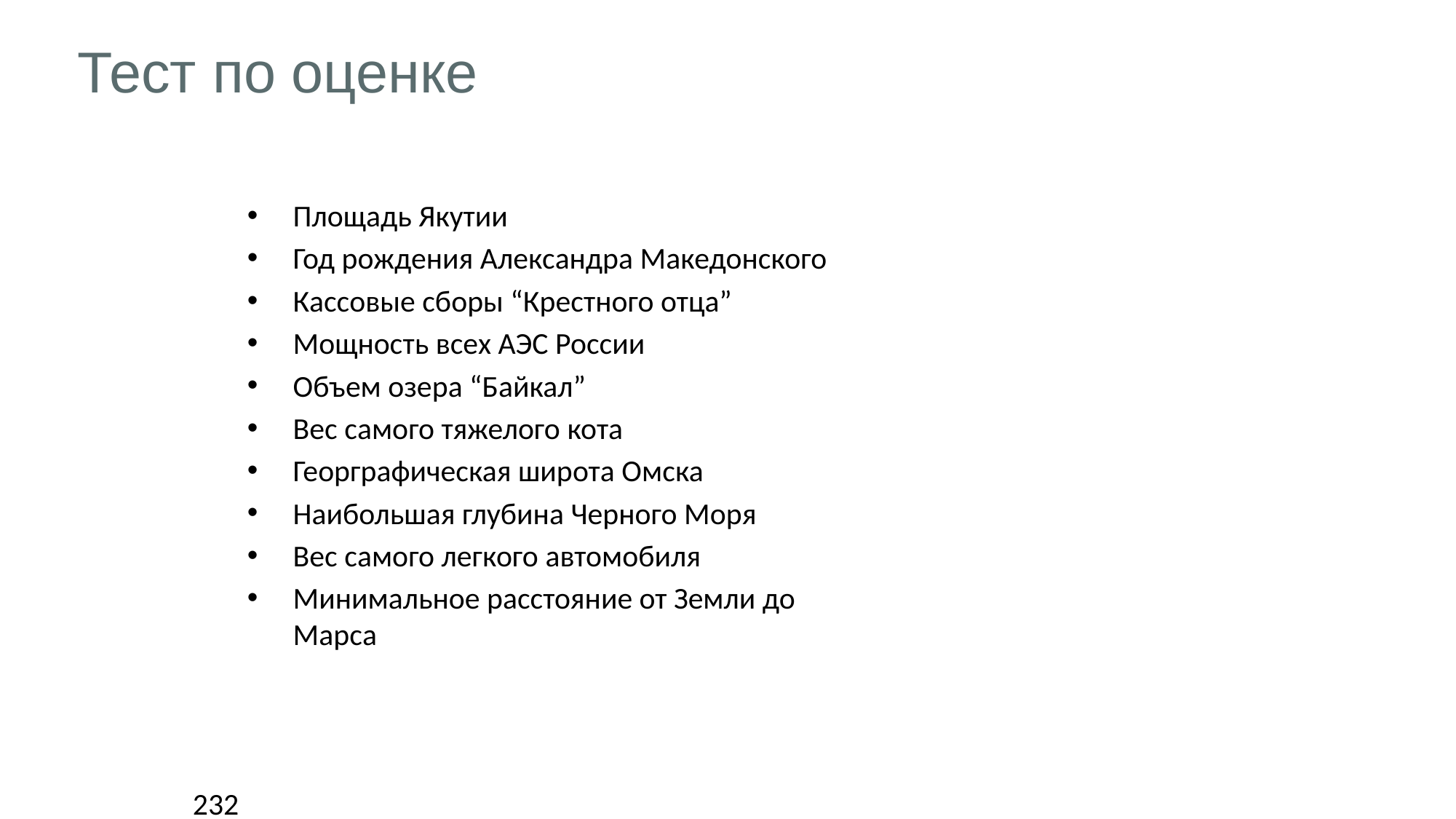

# Тест по оценке
Площадь Якутии
Год рождения Александра Македонского
Кассовые сборы “Крестного отца”
Мощность всех АЭС России
Объем озера “Байкал”
Вес самого тяжелого кота
Георграфическая широта Омска
Наибольшая глубина Черного Моря
Вес самого легкого автомобиля
Минимальное расстояние от Земли до Марса
232